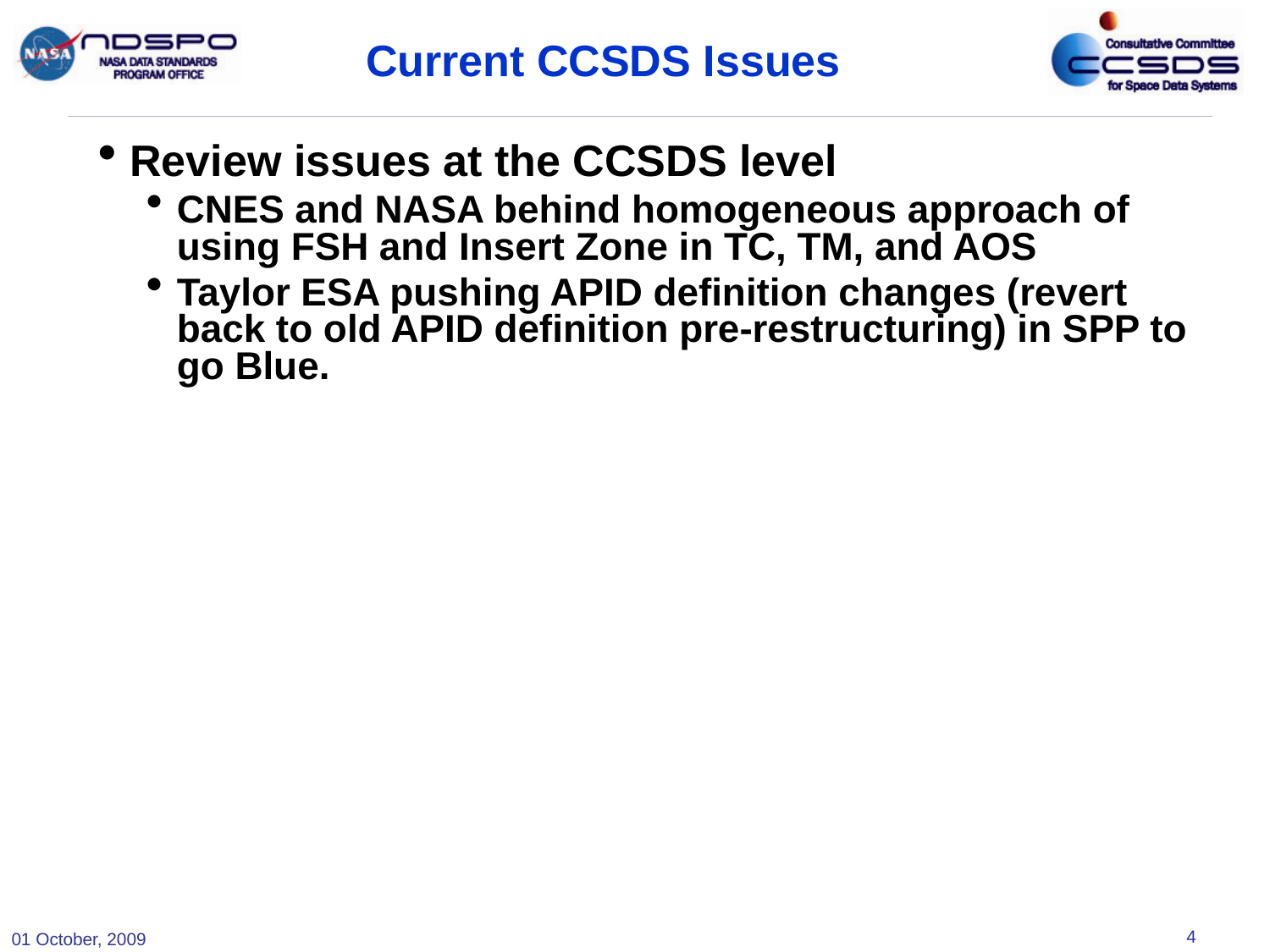

# Current CCSDS Issues
Review issues at the CCSDS level
CNES and NASA behind homogeneous approach of using FSH and Insert Zone in TC, TM, and AOS
Taylor ESA pushing APID definition changes (revert back to old APID definition pre-restructuring) in SPP to go Blue.

01 October, 2009